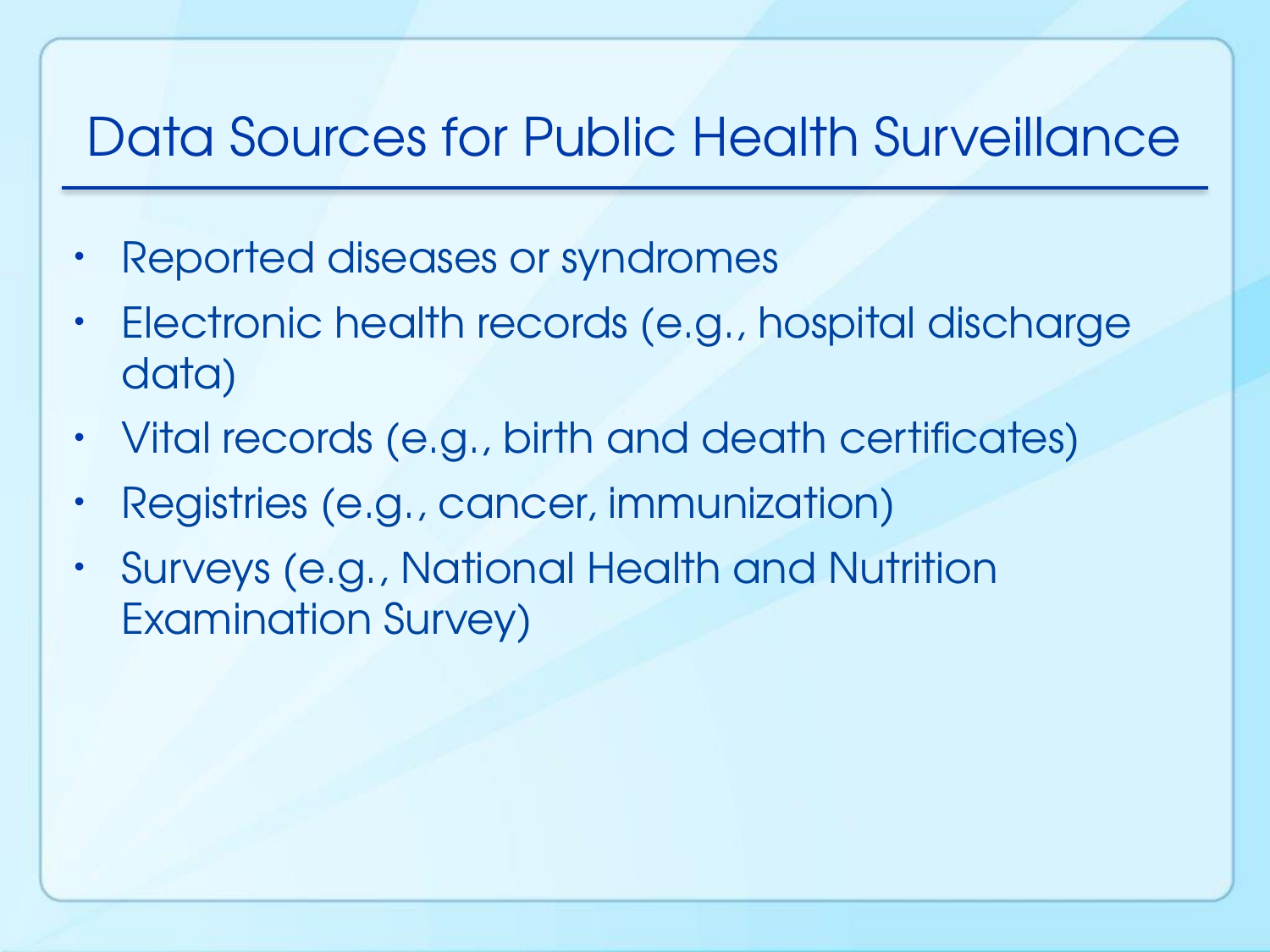

# Data Sources for Public Health Surveillance
Reported diseases or syndromes
Electronic health records (e.g., hospital discharge data)
Vital records (e.g., birth and death certificates)
Registries (e.g., cancer, immunization)
Surveys (e.g., National Health and Nutrition Examination Survey)